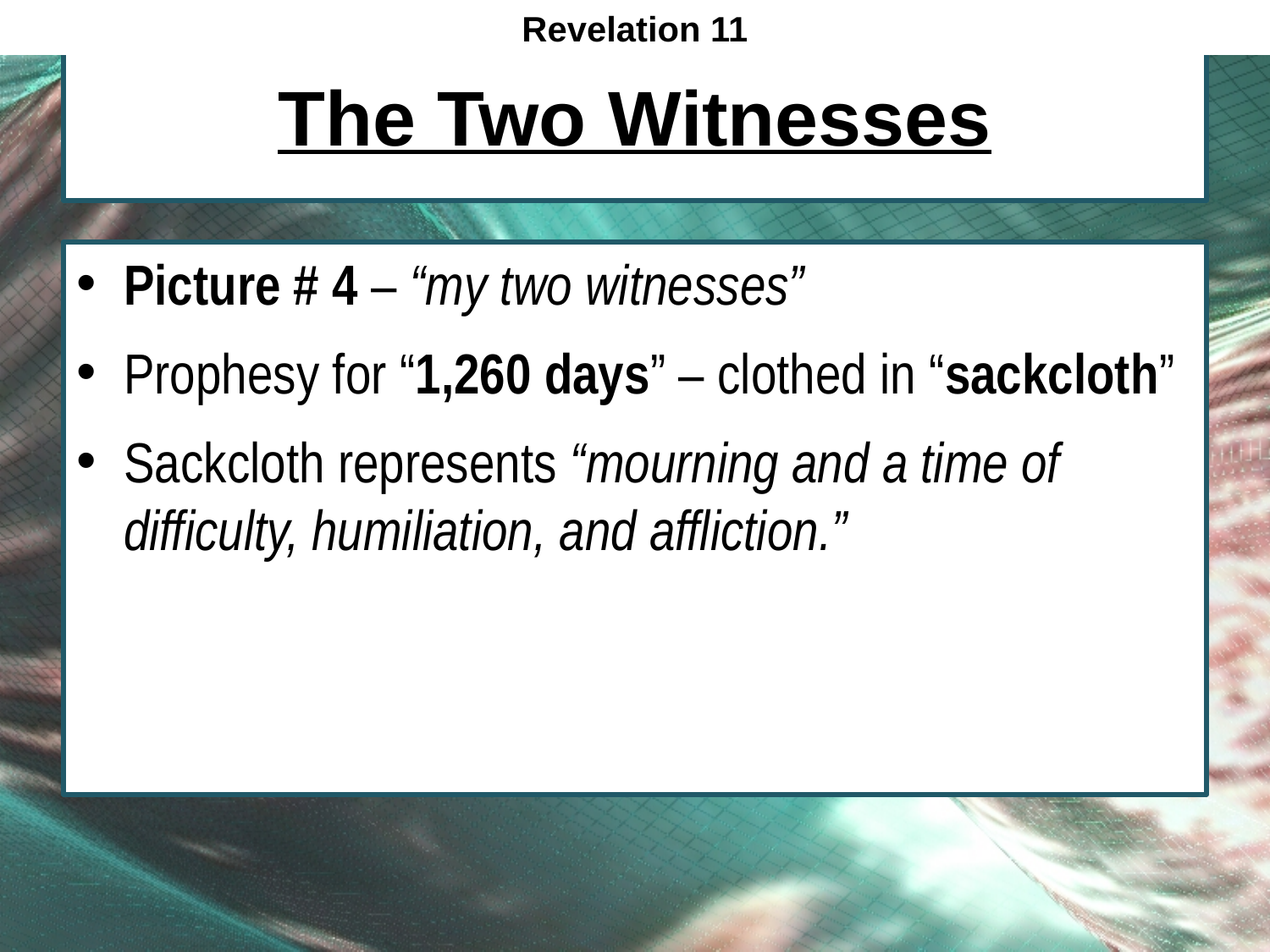

Revelation 11
# The Two Witnesses
Picture # 4 – “my two witnesses”
Prophesy for “1,260 days” – clothed in “sackcloth”
Sackcloth represents “mourning and a time of difficulty, humiliation, and affliction.”